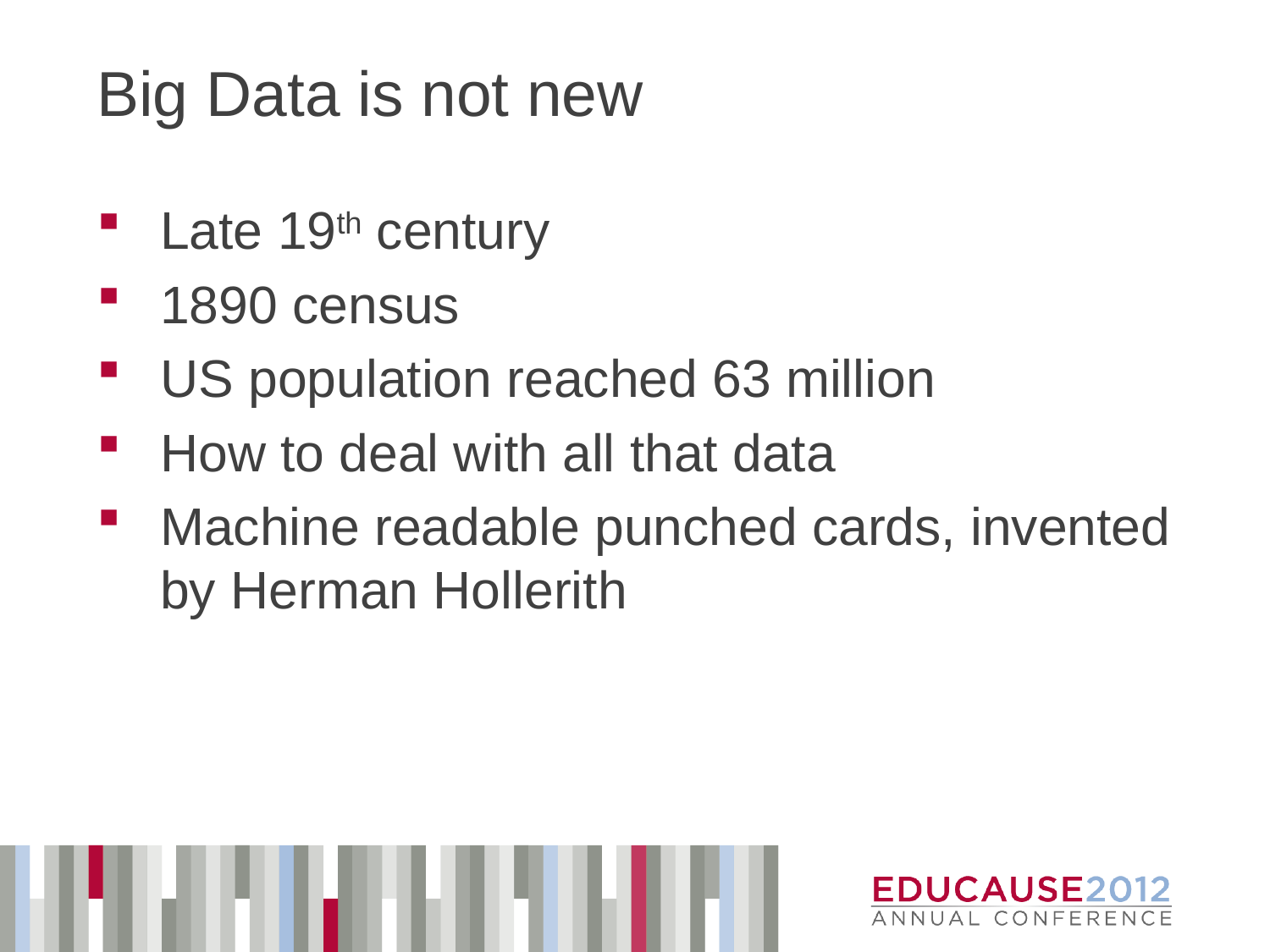

# Big Data is not new
Late 19th century
1890 census
US population reached 63 million
How to deal with all that data
Machine readable punched cards, invented by Herman Hollerith